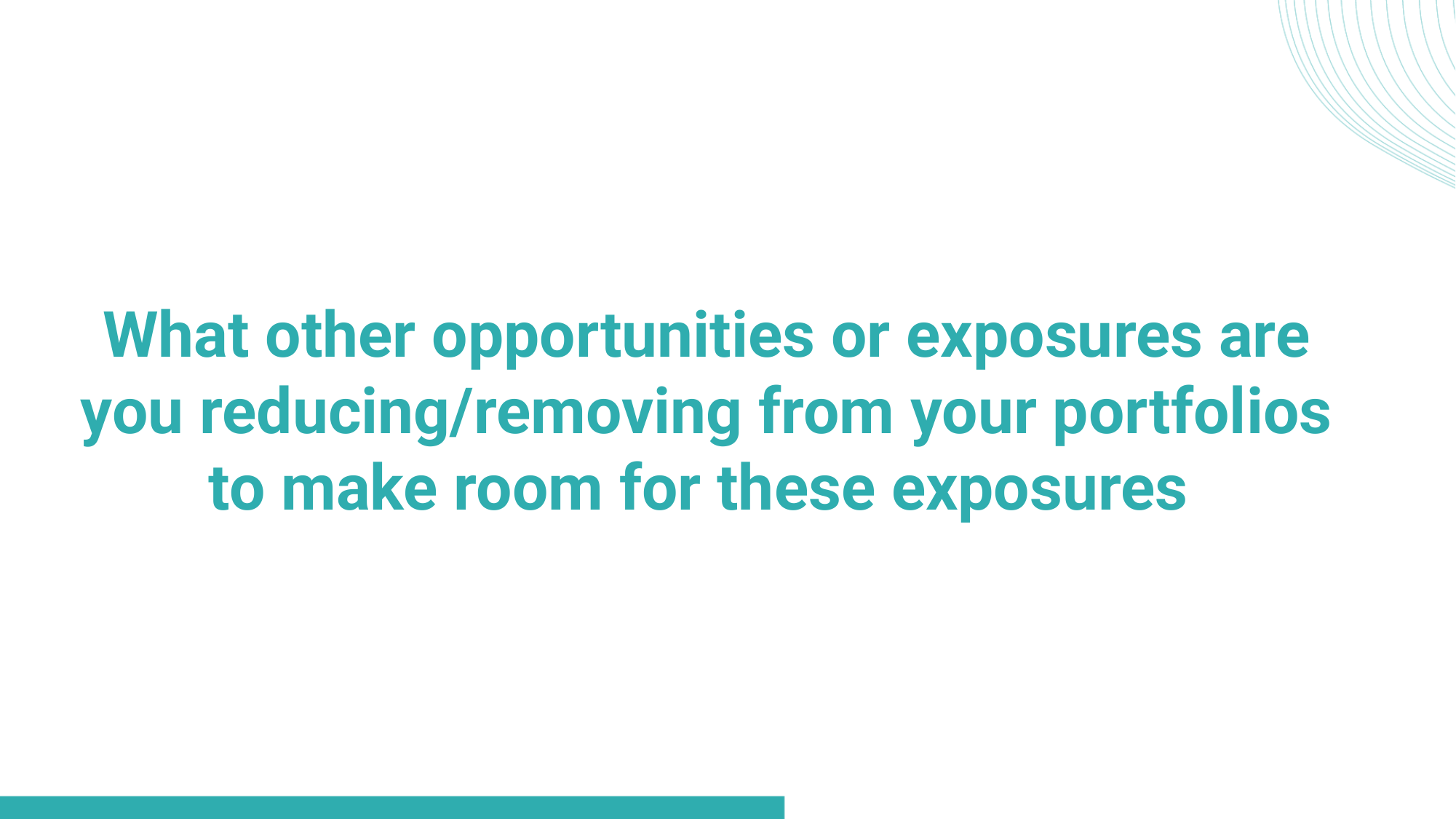

What other opportunities or exposures are you reducing/removing from your portfolios to make room for these exposures